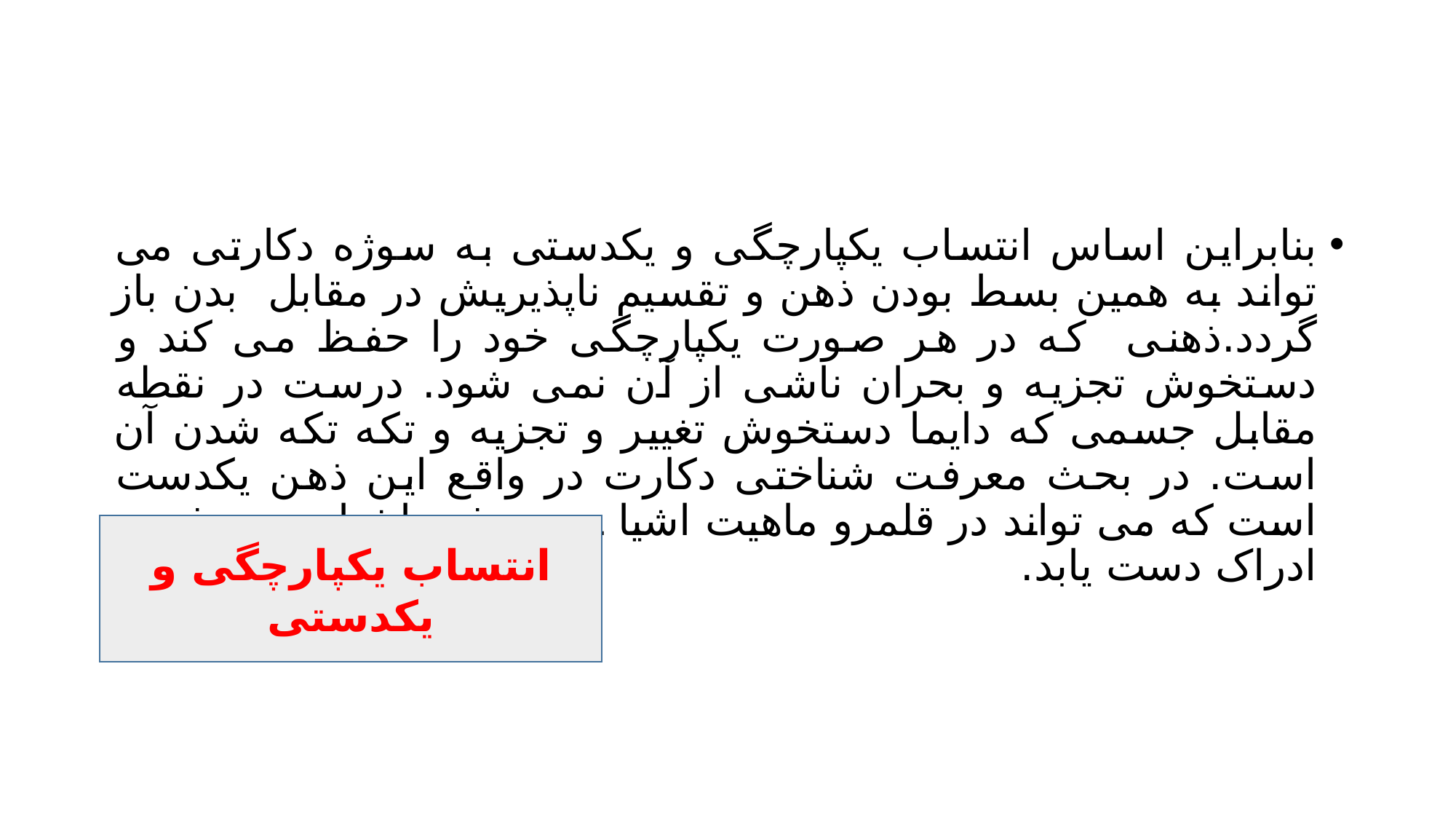

#
بنابراین اساس انتساب یکپارچگی و یکدستی به سوژه دکارتی می تواند به همین بسط بودن ذهن و تقسیم ناپذیریش در مقابل  بدن باز گردد.ذهنی  که در هر صورت یکپارچگی خود را حفظ می کند و دستخوش تجزیه و بحران ناشی از آن نمی شود. درست در نقطه مقابل جسمی که دایما دستخوش تغییر و تجزیه و تکه تکه شدن آن است. در بحث معرفت شناختی دکارت در واقع این ذهن یکدست است که می تواند در قلمرو ماهیت اشیا به معرفت اشیا به معرفت و ادراک دست یابد.
انتساب یکپارچگی و یکدستی